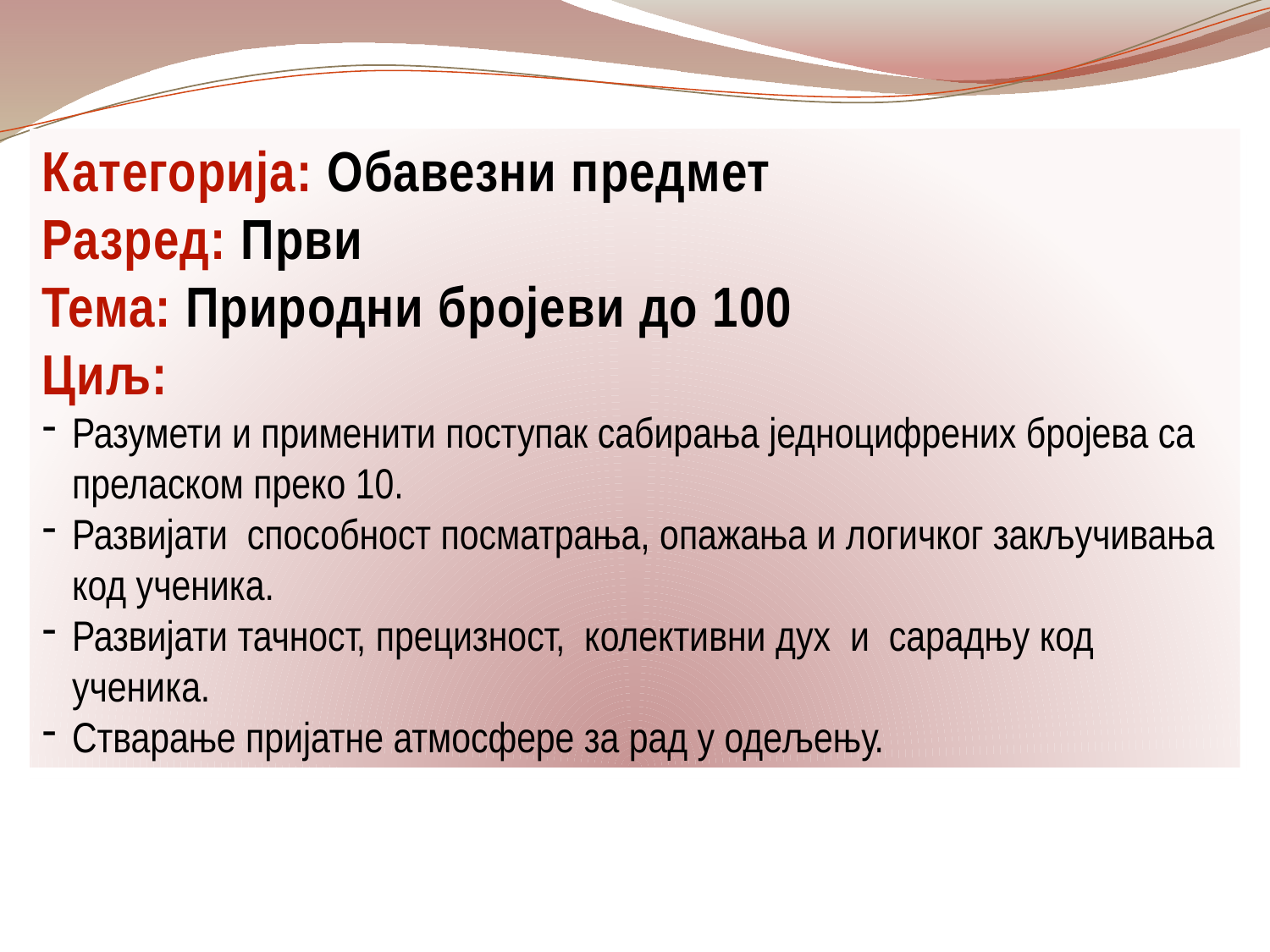

Категорија: Обавезни предмет
Разред: Први
Тема: Природни бројеви до 100
Циљ:
Разумети и применити поступак сабирања једноцифрених бројева са преласком преко 10.
Развијати  способност посматрања, опажања и логичког закључивања код ученика.
Развијати тачност, прецизност,  колективни дух  и  сарадњу код  ученика.
Стварање пријатне атмосфере за рад у одељењу.
#